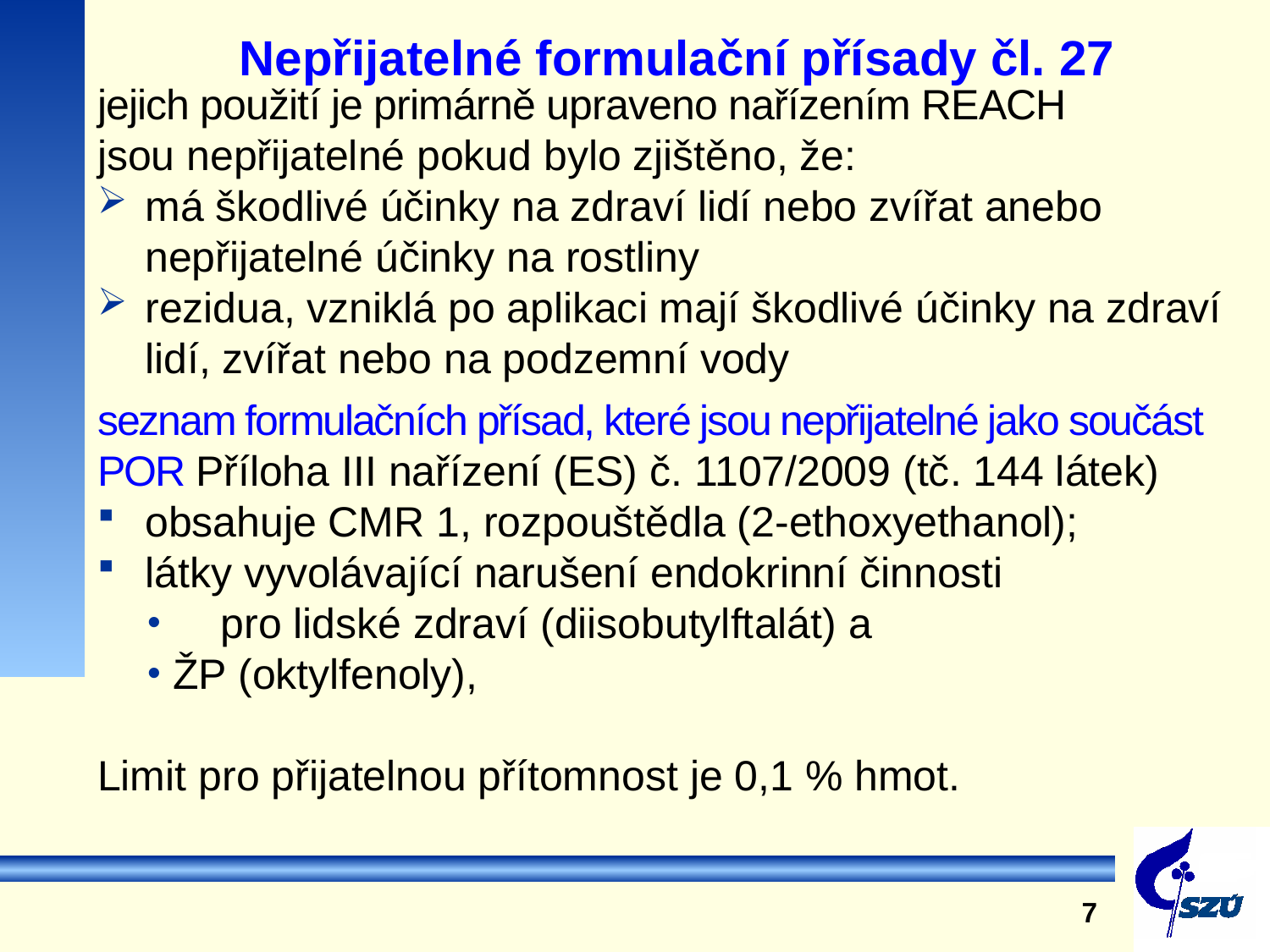

Nepřijatelné formulační přísady čl. 27
jejich použití je primárně upraveno nařízením REACH
jsou nepřijatelné pokud bylo zjištěno, že:
má škodlivé účinky na zdraví lidí nebo zvířat anebo nepřijatelné účinky na rostliny
rezidua, vzniklá po aplikaci mají škodlivé účinky na zdraví lidí, zvířat nebo na podzemní vody
seznam formulačních přísad, které jsou nepřijatelné jako součást POR Příloha III nařízení (ES) č. 1107/2009 (tč. 144 látek)
obsahuje CMR 1, rozpouštědla (2-ethoxyethanol);
látky vyvolávající narušení endokrinní činnosti
	pro lidské zdraví (diisobutylftalát) a
 ŽP (oktylfenoly),

Limit pro přijatelnou přítomnost je 0,1 % hmot.

7